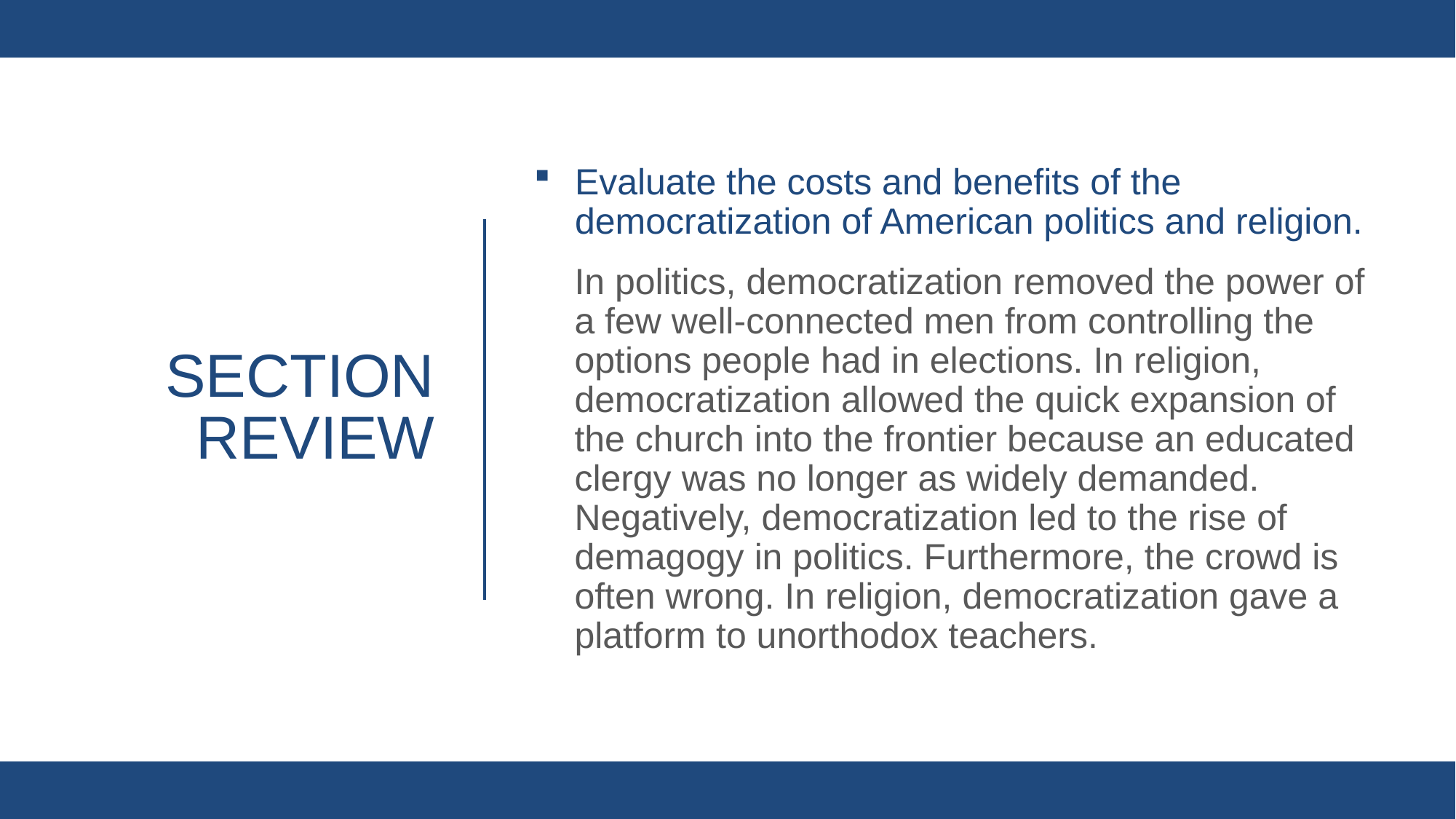

Evaluate the costs and benefits of the democratization of American politics and religion.
In politics, democratization removed the power of a few well-connected men from controlling the options people had in elections. In religion, democratization allowed the quick expansion of the church into the frontier because an educated clergy was no longer as widely demanded. Negatively, democratization led to the rise of demagogy in politics. Furthermore, the crowd is often wrong. In religion, democratization gave a platform to unorthodox teachers.
# Section review